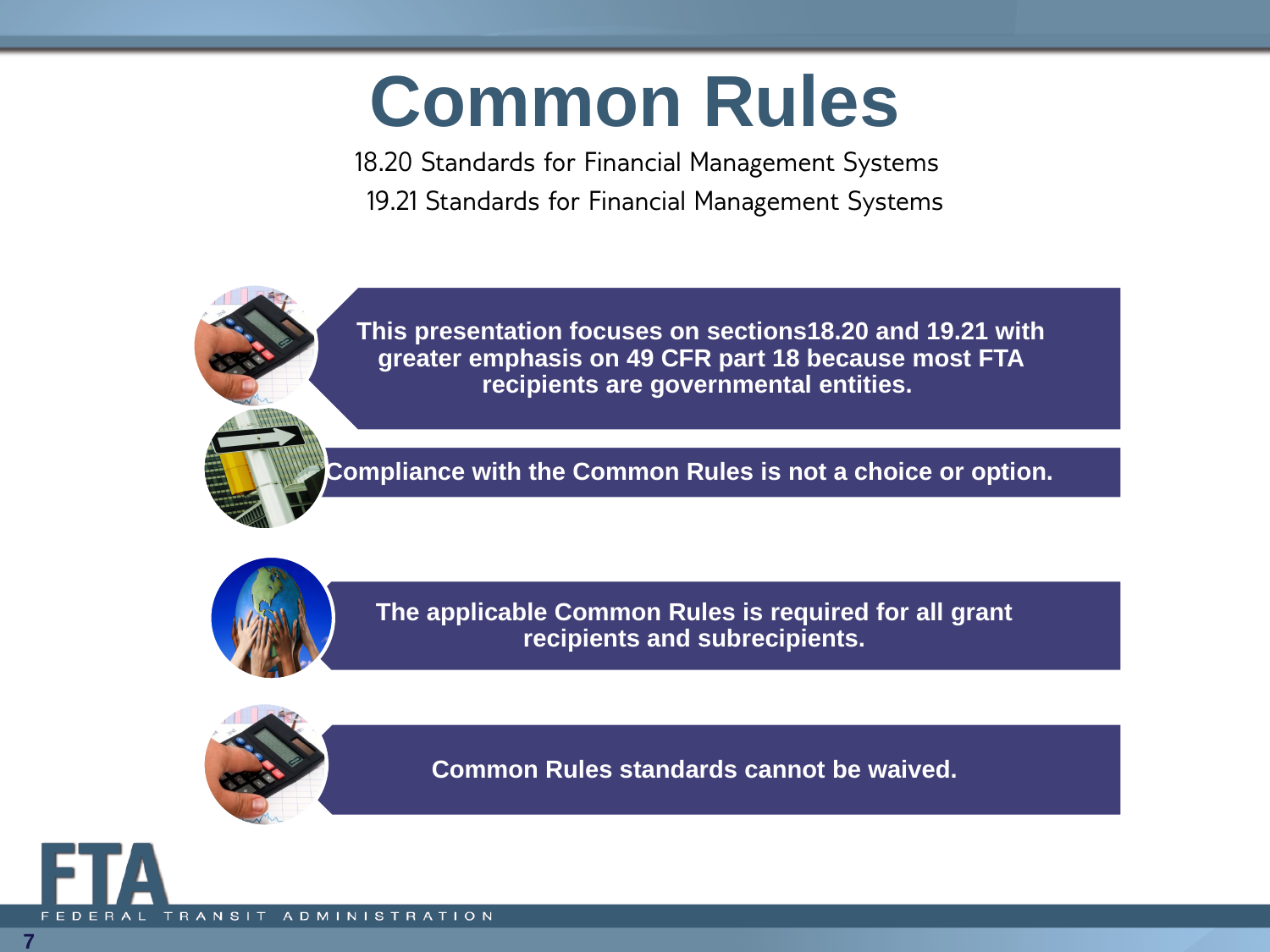

# Common Rules
18.20 Standards for Financial Management Systems
19.21 Standards for Financial Management Systems
Compliance with the Common Rules is not a choice or option.
The applicable Common Rules is required for all grant recipients and subrecipients.
Common Rules standards cannot be waived.
This presentation focuses on sections18.20 and 19.21 with greater emphasis on 49 CFR part 18 because most FTA recipients are governmental entities.
7